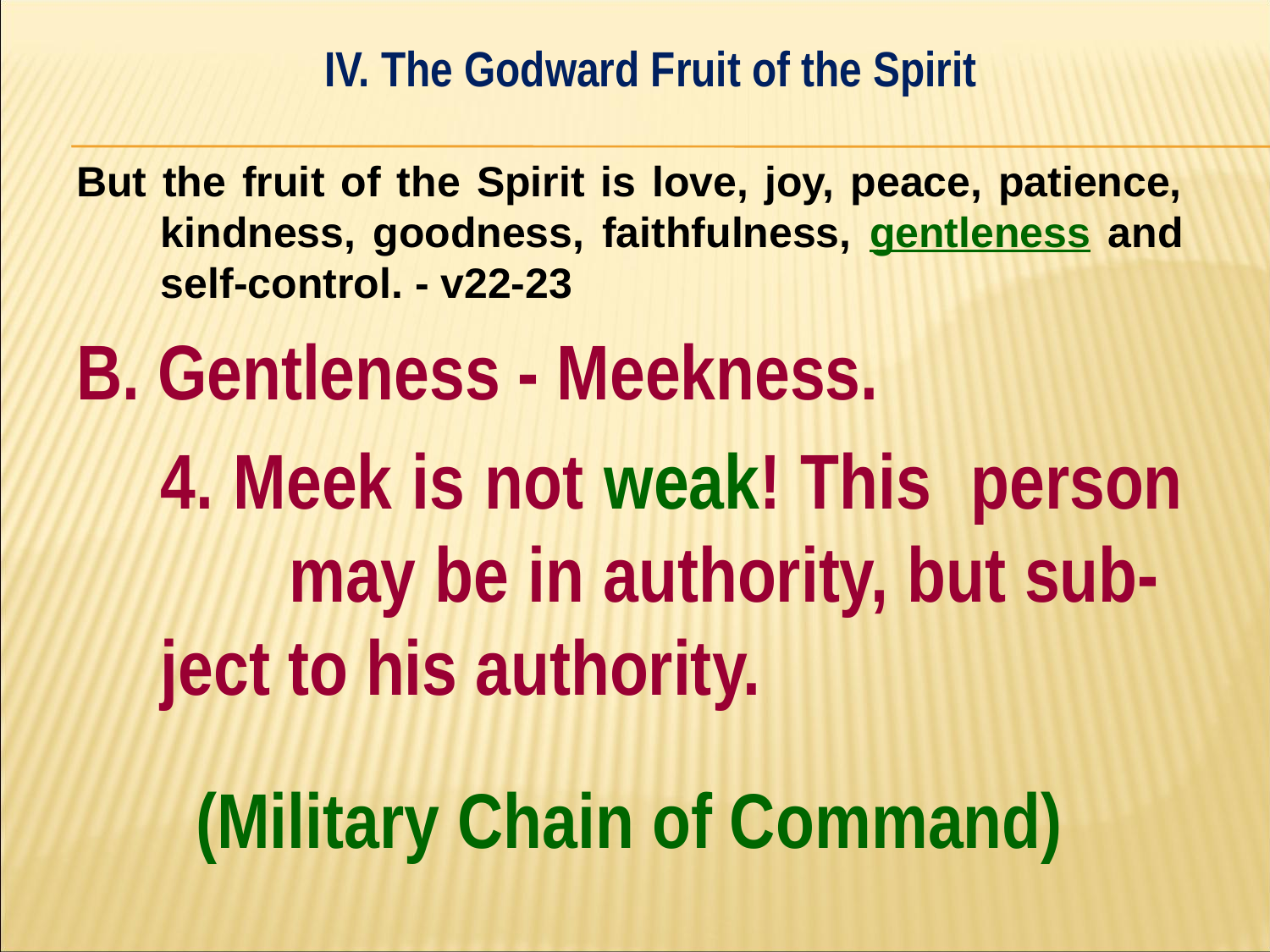

IV. The Godward Fruit of the Spirit
#
But the fruit of the Spirit is love, joy, peace, patience, kindness, goodness, faithfulness, gentleness and self-control. - v22-23
B. Gentleness - Meekness.
	4. Meek is not weak! This  person  	may be in authority, but sub-	ject to his authority.

(Military Chain of Command)